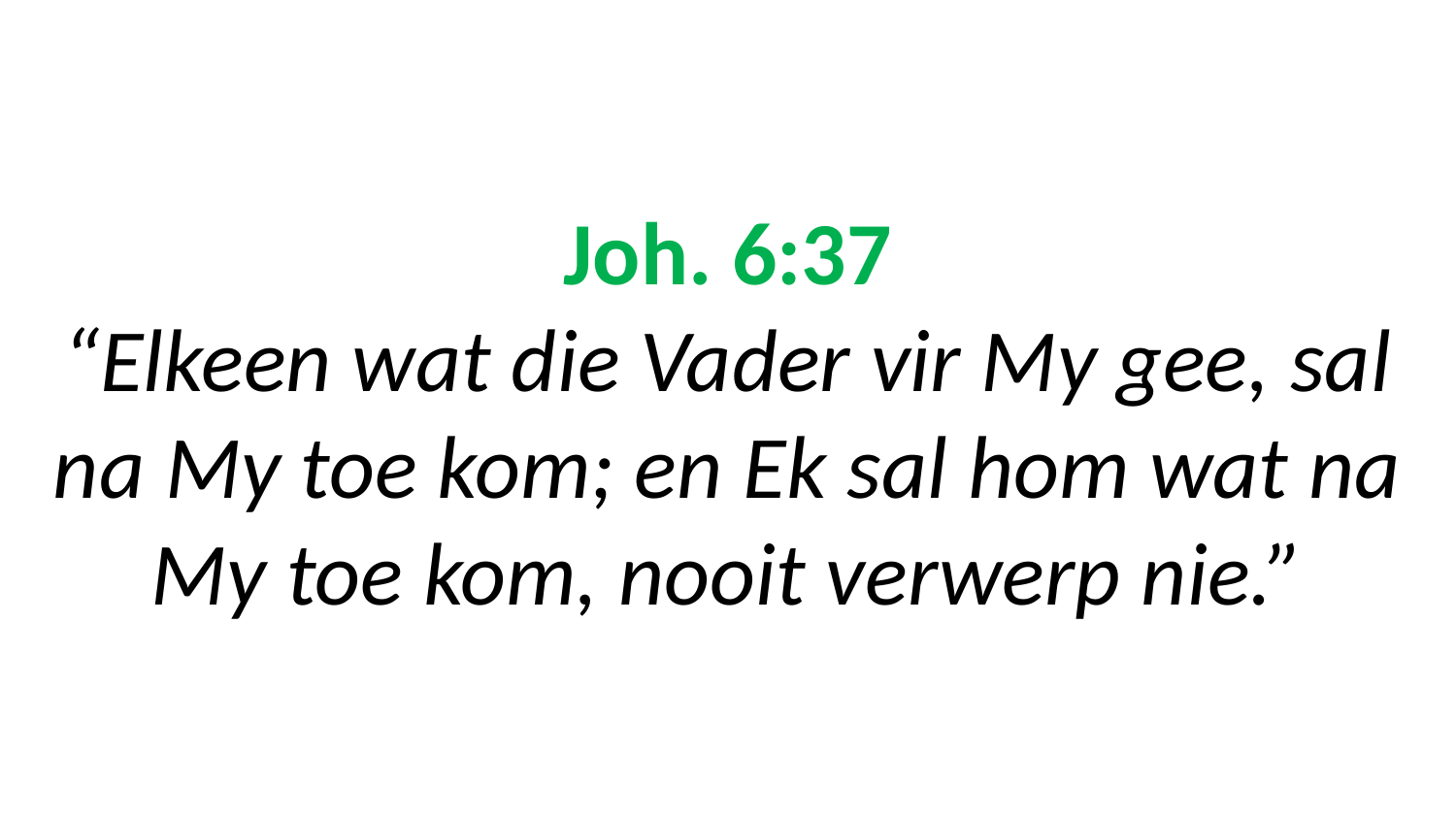

Joh. 6:37
“Elkeen wat die Vader vir My gee, sal na My toe kom; en Ek sal hom wat na My toe kom, nooit verwerp nie.”